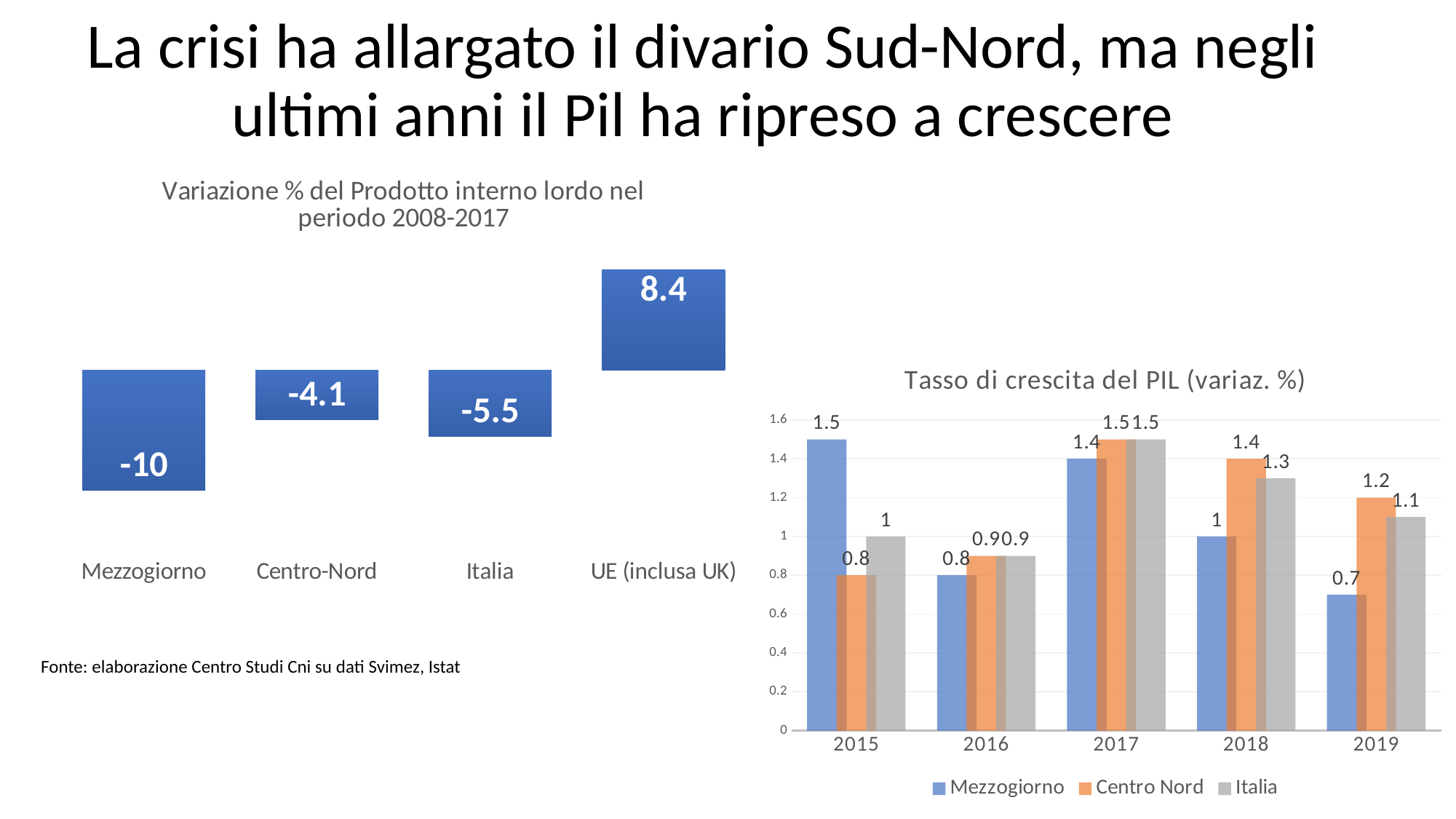

# La crisi ha allargato il divario Sud-Nord, ma negli ultimi anni il Pil ha ripreso a crescere

### Chart: Variazione % del Prodotto interno lordo nel periodo 2008-2017

| Category | 2008-2017 |
|---|---|
| Mezzogiorno | -10.0 |
| Centro-Nord | -4.1 |
| Italia | -5.5 |
| UE (inclusa UK) | 8.4 |

### Chart: Tasso di crescita del PIL (variaz. %)

| Category | Mezzogiorno | Centro Nord | Italia |
|---|---|---|---|
| 2015 | 1.5 | 0.8 | 1.0 |
| 2016 | 0.8 | 0.9 | 0.9 |
| 2017 | 1.4 | 1.5 | 1.5 |
| 2018 | 1.0 | 1.4 | 1.3 |
| 2019 | 0.7 | 1.2 | 1.1 |
Fonte: elaborazione Centro Studi Cni su dati Svimez, Istat